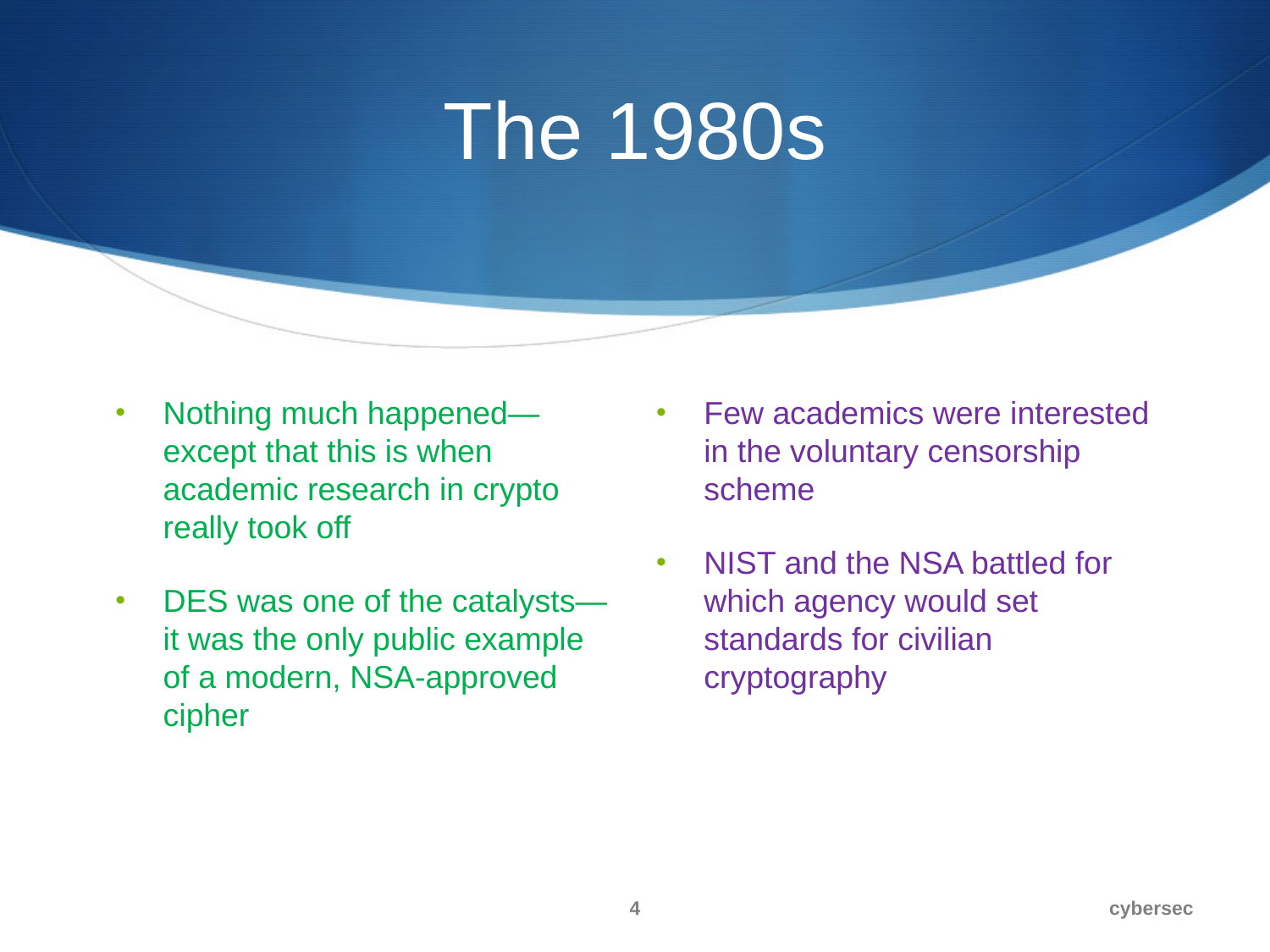

# The 1980s
Nothing much happened—except that this is when academic research in crypto really took off
DES was one of the catalysts—it was the only public example of a modern, NSA-approved cipher
Few academics were interested in the voluntary censorship scheme
NIST and the NSA battled for which agency would set standards for civilian cryptography

4
cybersec